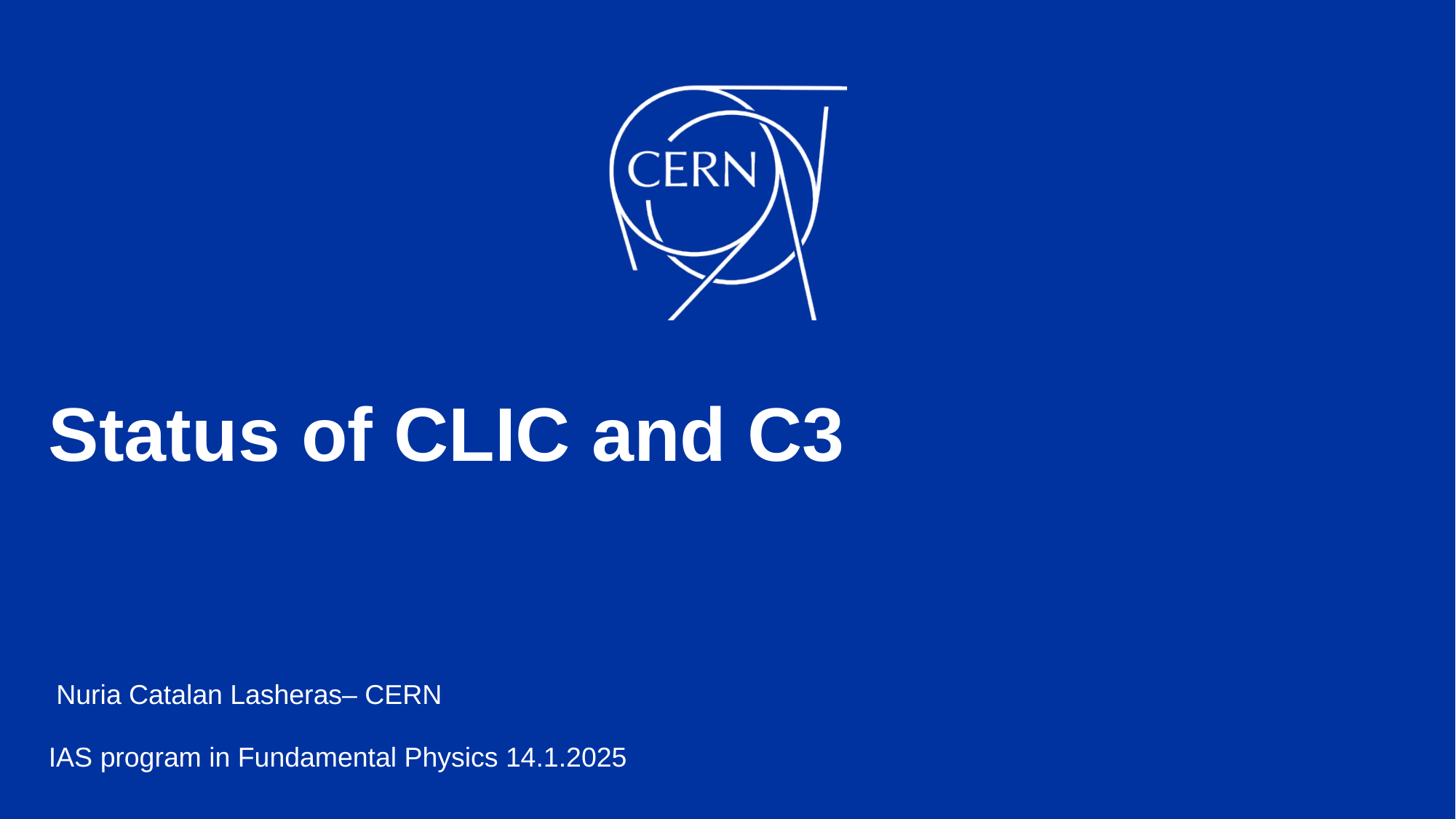

# Status of CLIC and C3
 Nuria Catalan Lasheras– CERN
IAS program in Fundamental Physics 14.1.2025